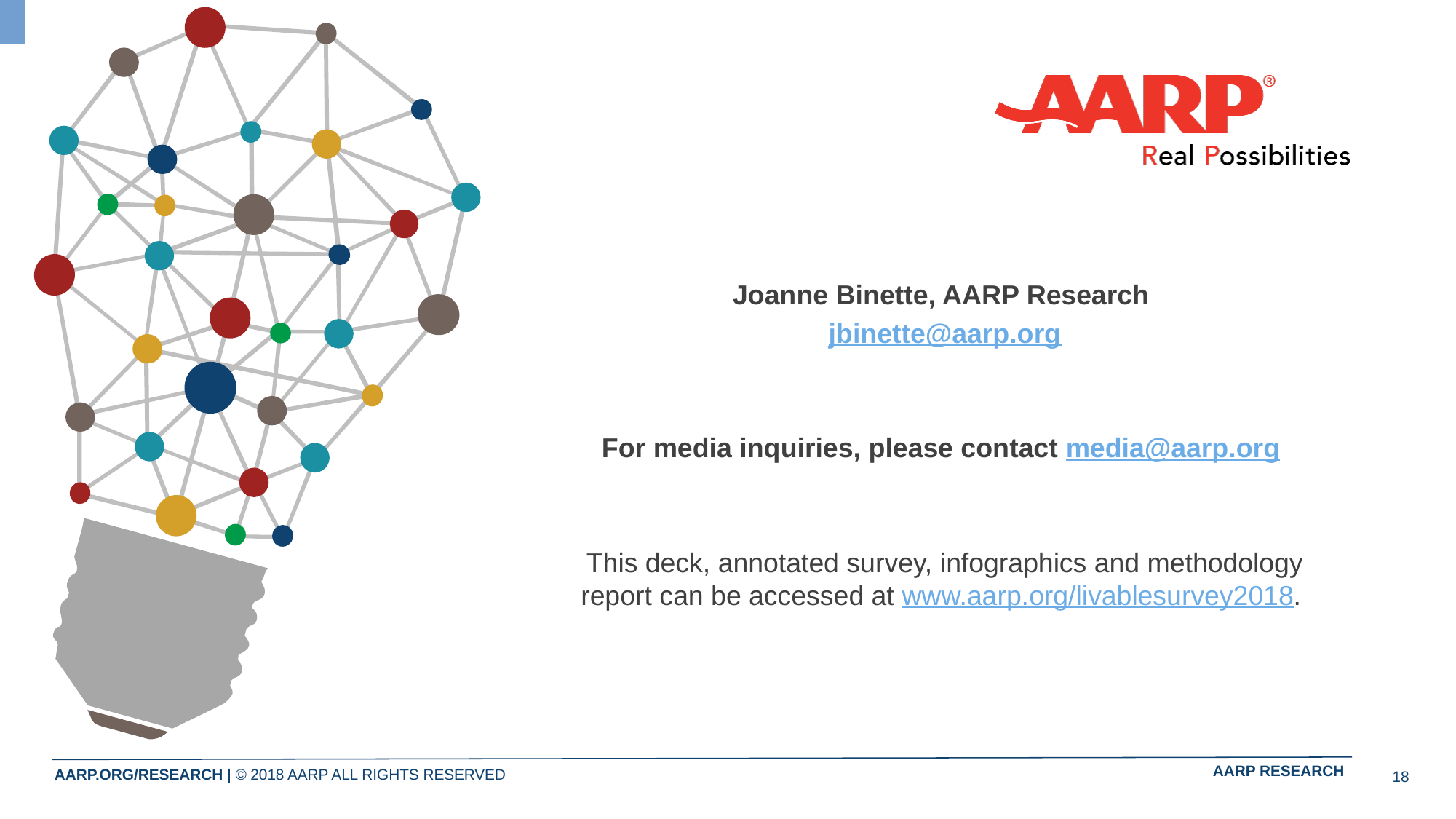

Joanne Binette, AARP Research
jbinette@aarp.org

For media inquiries, please contact media@aarp.org

This deck, annotated survey, infographics and methodology report can be accessed at www.aarp.org/livablesurvey2018.
18